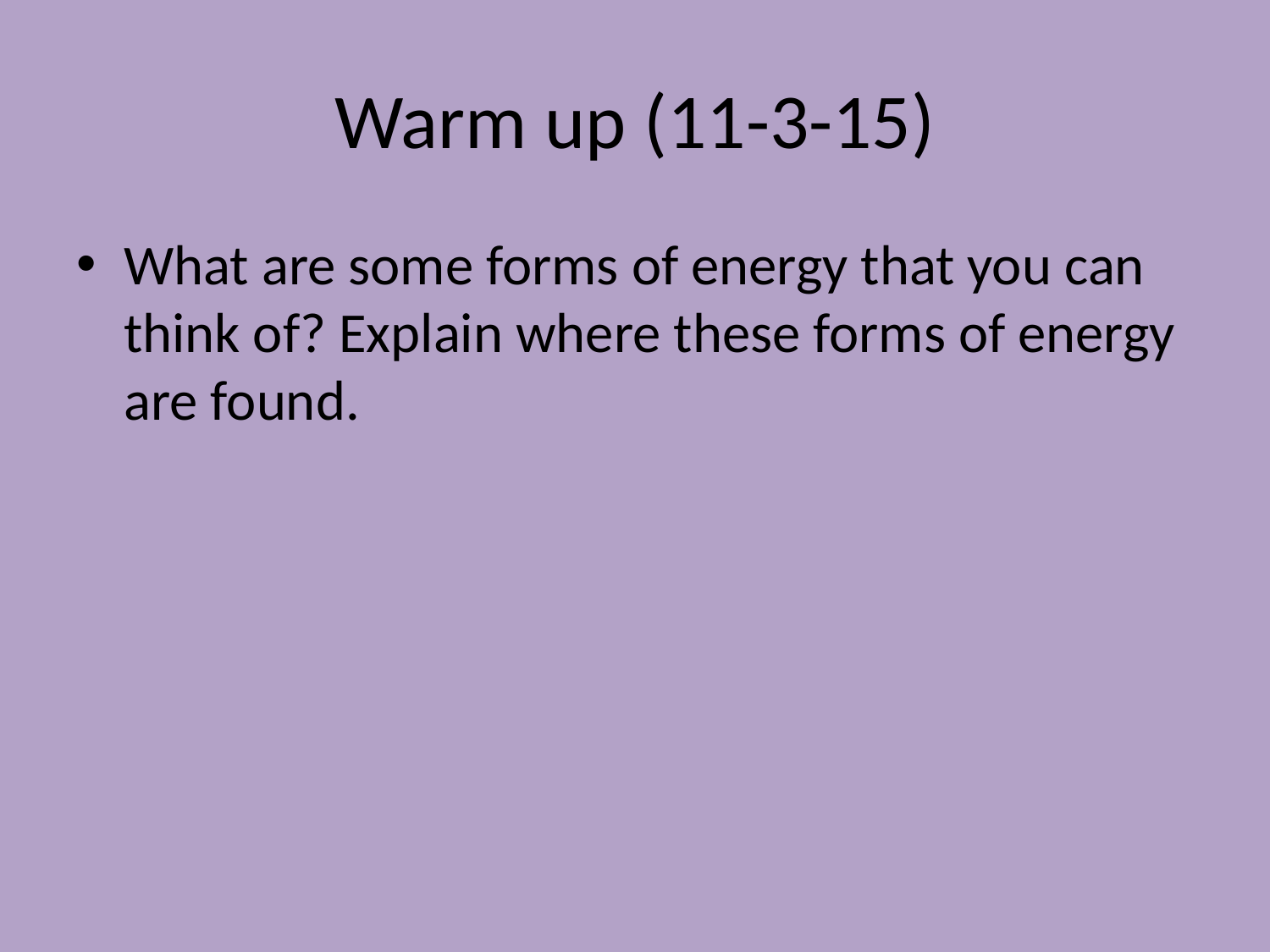

# Warm up (11-3-15)
What are some forms of energy that you can think of? Explain where these forms of energy are found.